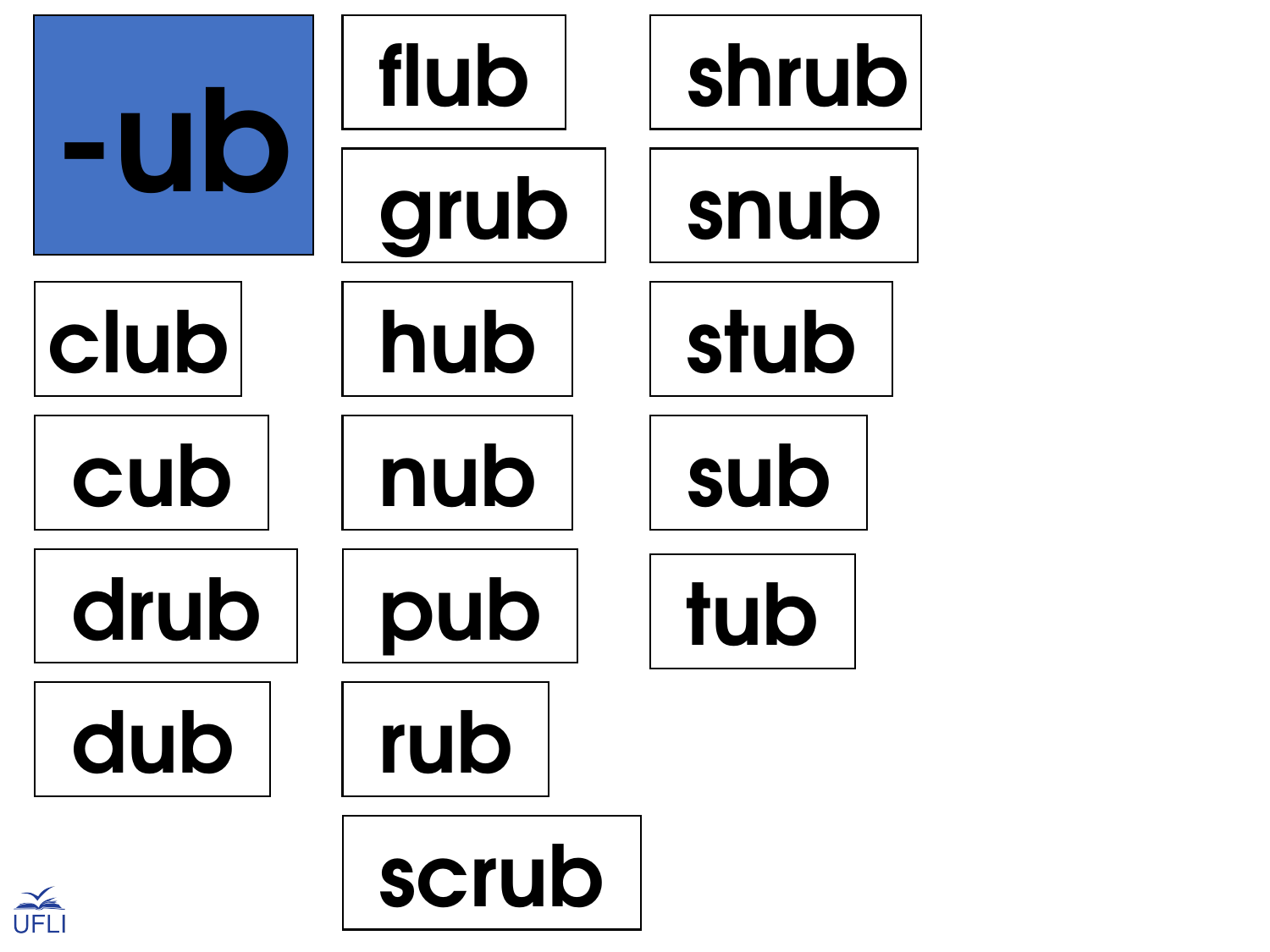

-ub
 flub
 shrub
 grub
 snub
club
 hub
 stub
 cub
 nub
 sub
 drub
 pub
 tub
 dub
 rub
 scrub